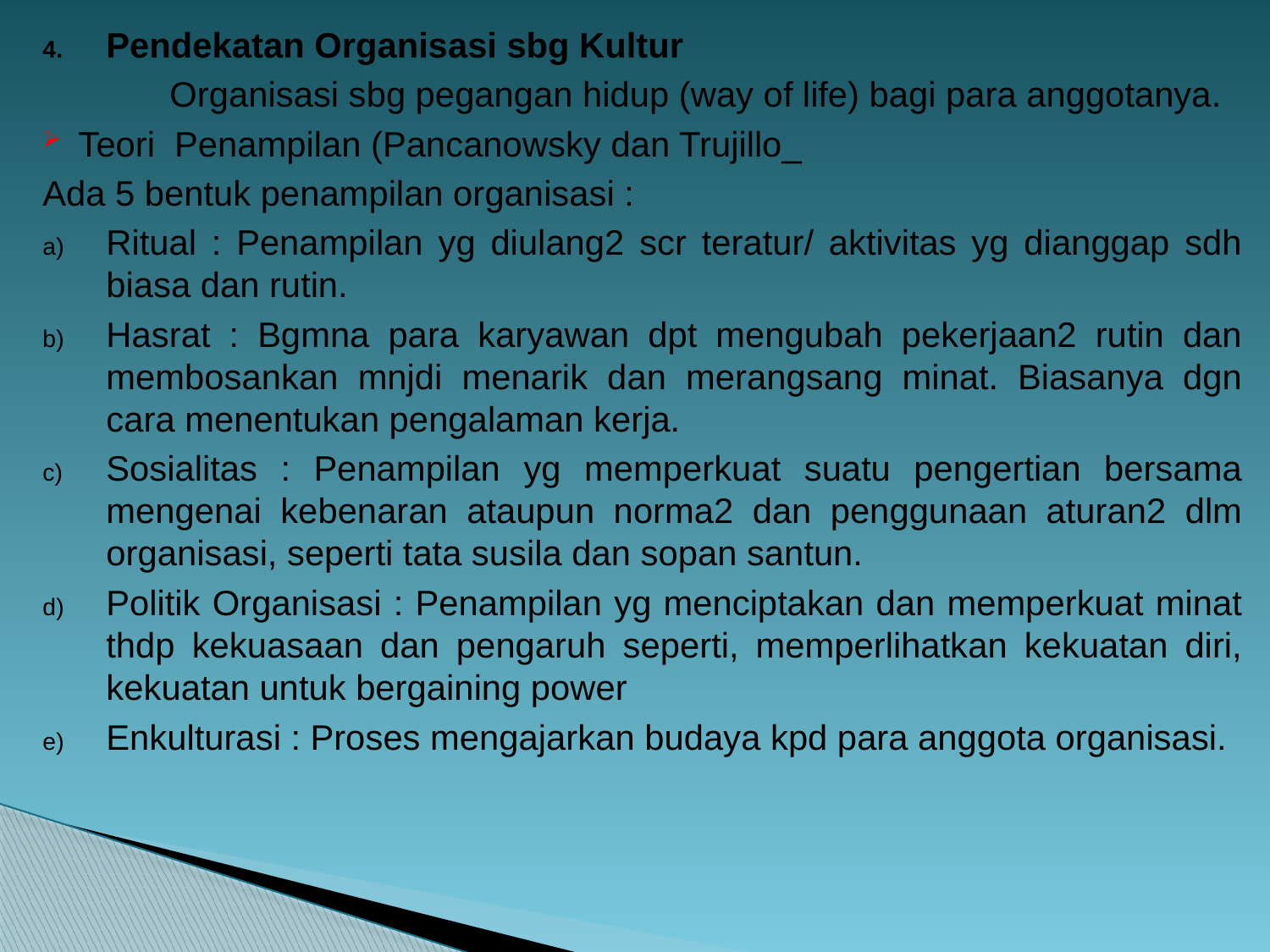

Pendekatan Organisasi sbg Kultur
	Organisasi sbg pegangan hidup (way of life) bagi para anggotanya.
Teori  Penampilan (Pancanowsky dan Trujillo_
Ada 5 bentuk penampilan organisasi :
Ritual : Penampilan yg diulang2 scr teratur/ aktivitas yg dianggap sdh biasa dan rutin.
Hasrat : Bgmna para karyawan dpt mengubah pekerjaan2 rutin dan membosankan mnjdi menarik dan merangsang minat. Biasanya dgn cara menentukan pengalaman kerja.
Sosialitas : Penampilan yg memperkuat suatu pengertian bersama mengenai kebenaran ataupun norma2 dan penggunaan aturan2 dlm organisasi, seperti tata susila dan sopan santun.
Politik Organisasi : Penampilan yg menciptakan dan memperkuat minat thdp kekuasaan dan pengaruh seperti, memperlihatkan kekuatan diri, kekuatan untuk bergaining power
Enkulturasi : Proses mengajarkan budaya kpd para anggota organisasi.